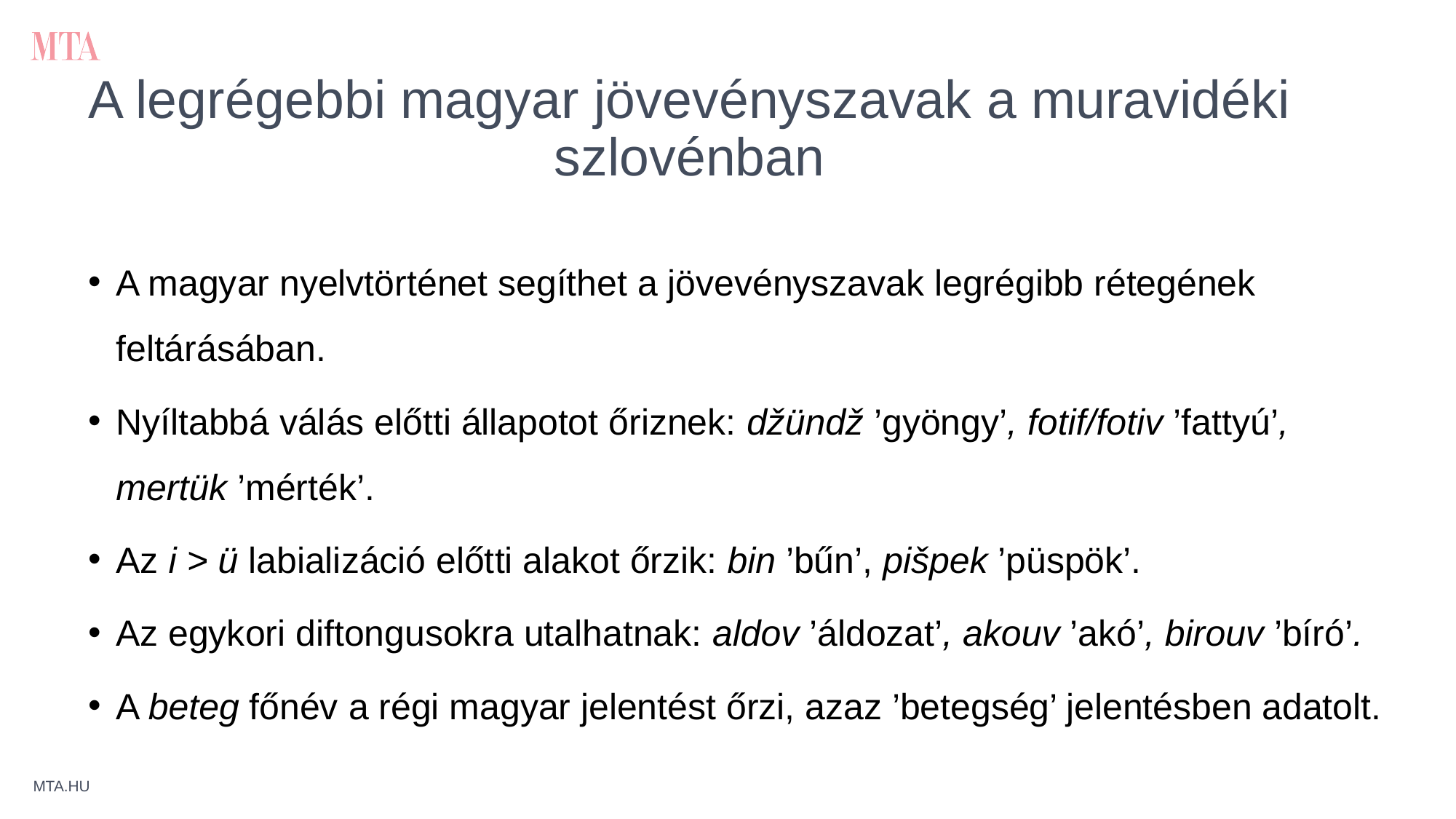

# A legrégebbi magyar jövevényszavak a muravidéki szlovénban
A magyar nyelvtörténet segíthet a jövevényszavak legrégibb rétegének feltárásában.
Nyíltabbá válás előtti állapotot őriznek: džündž ’gyöngy’, fotif/fotiv ’fattyú’, mertük ’mérték’.
Az i > ü labializáció előtti alakot őrzik: bin ’bűn’, pišpek ’püspök’.
Az egykori diftongusokra utalhatnak: aldov ’áldozat’, akouv ’akó’, birouv ’bíró’.
A beteg főnév a régi magyar jelentést őrzi, azaz ’betegség’ jelentésben adatolt.